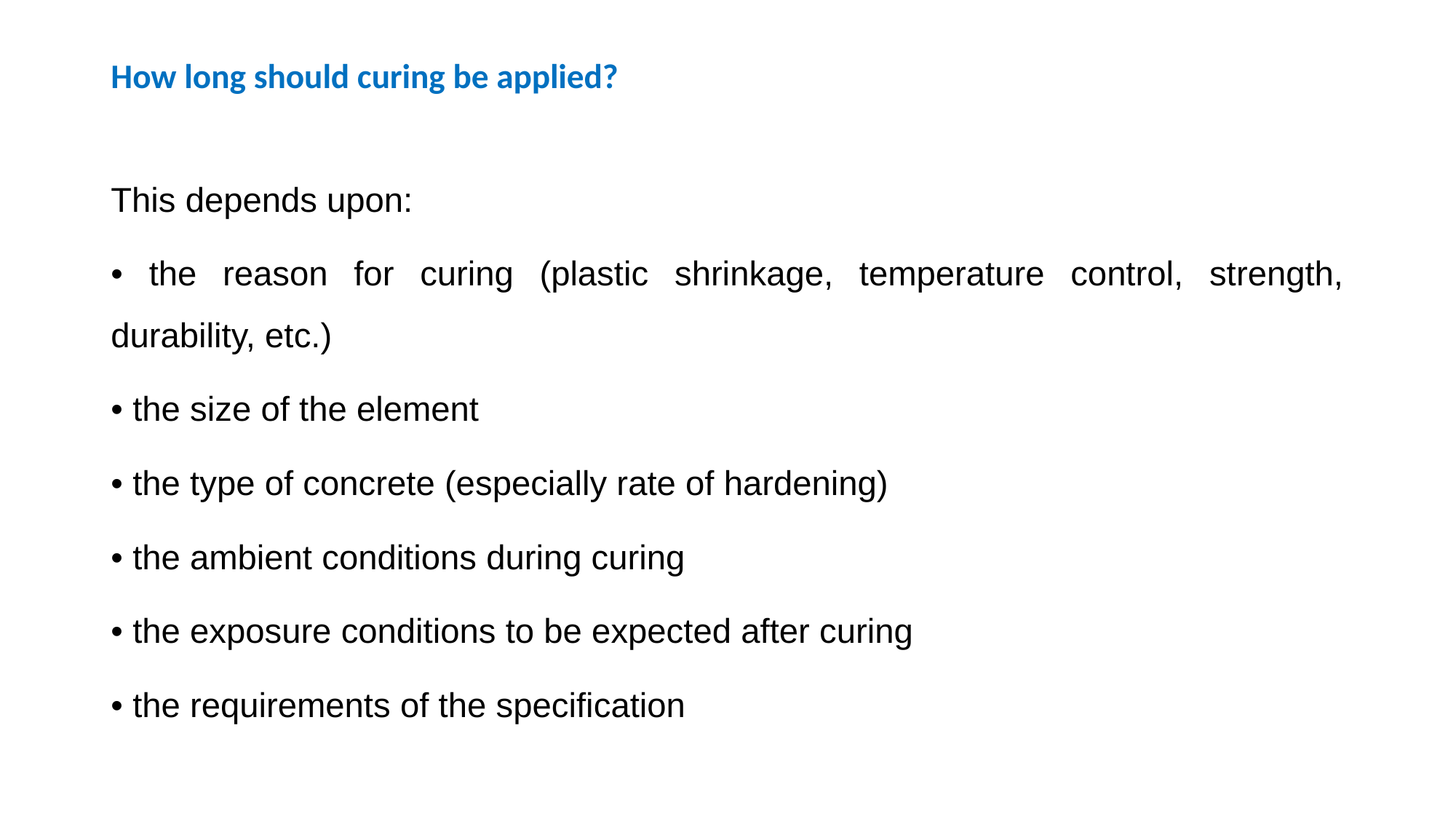

How long should curing be applied?

This depends upon:
• the reason for curing (plastic shrinkage, temperature control, strength, durability, etc.)
• the size of the element
• the type of concrete (especially rate of hardening)
• the ambient conditions during curing
• the exposure conditions to be expected after curing
• the requirements of the specification